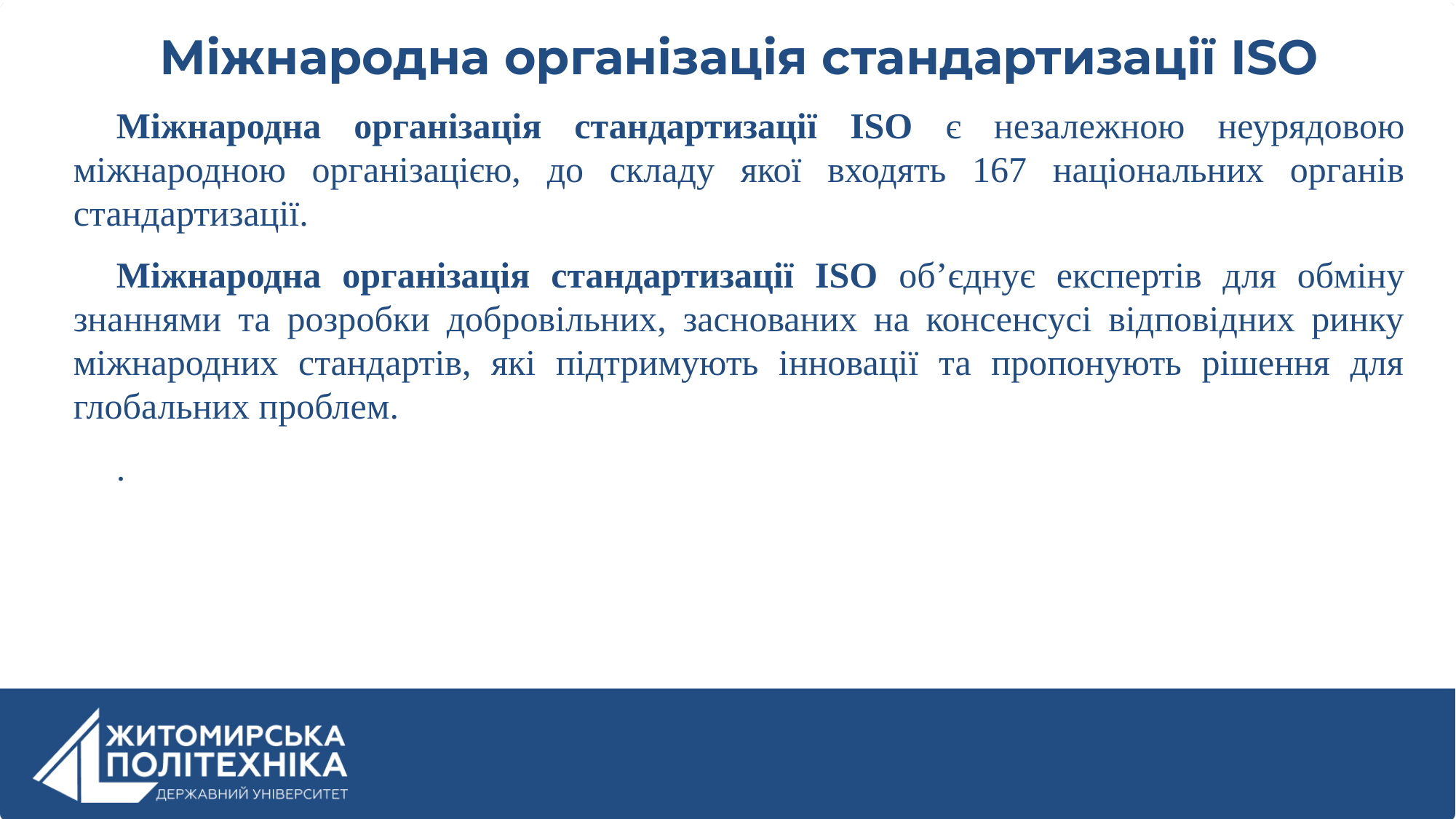

Міжнародна організація стандартизації ISO
Міжнародна організація стандартизації ISO є незалежною неурядовою міжнародною організацією, до складу якої входять 167 національних органів стандартизації.
Міжнародна організація стандартизації ISO об’єднує експертів для обміну знаннями та розробки добровільних, заснованих на консенсусі відповідних ринку міжнародних стандартів, які підтримують інновації та пропонують рішення для глобальних проблем.
.